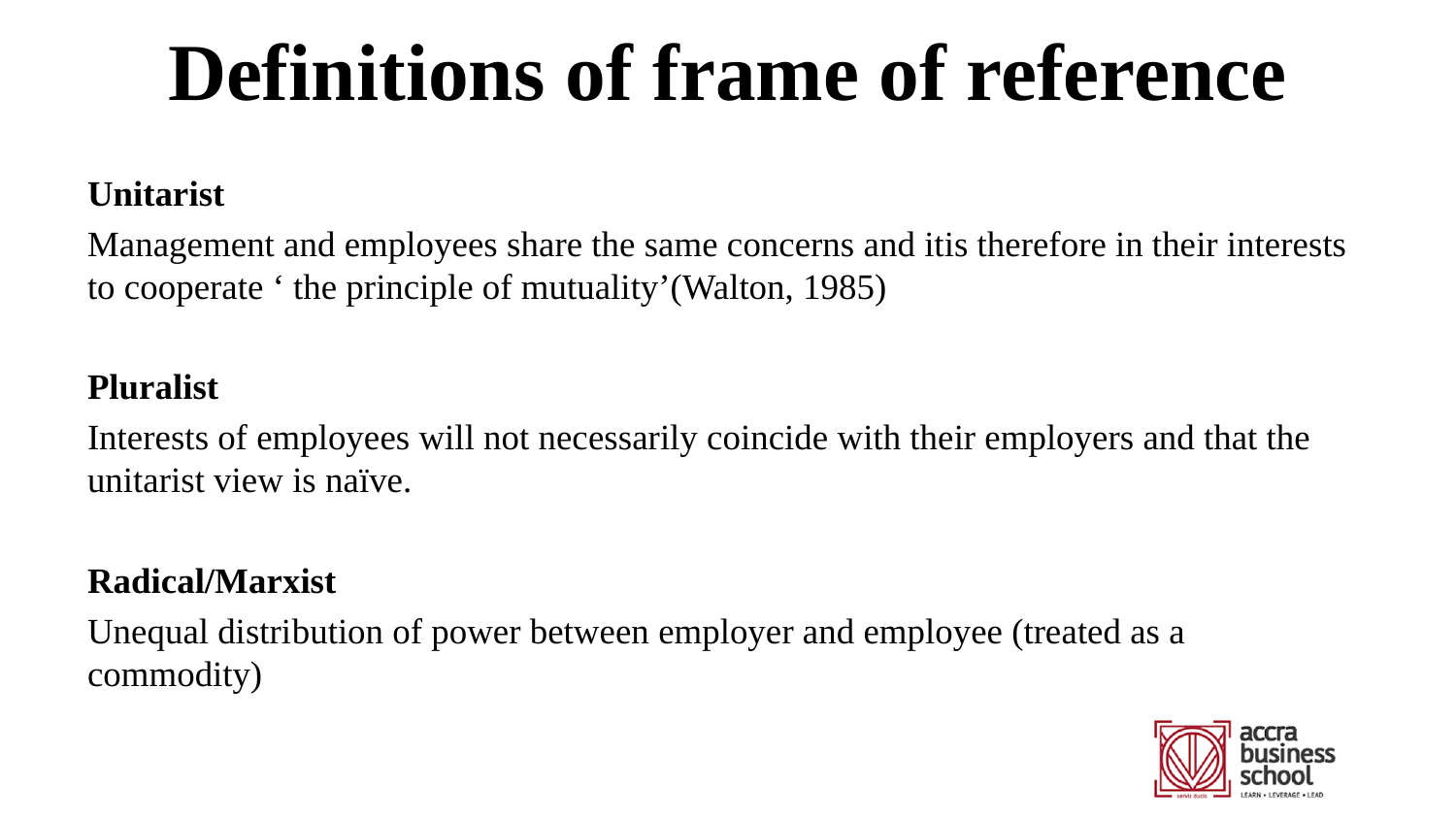

# Definitions of frame of reference
Unitarist
Management and employees share the same concerns and itis therefore in their interests to cooperate ‘ the principle of mutuality’(Walton, 1985)

Pluralist
Interests of employees will not necessarily coincide with their employers and that the unitarist view is naïve.

Radical/Marxist
Unequal distribution of power between employer and employee (treated as a commodity)